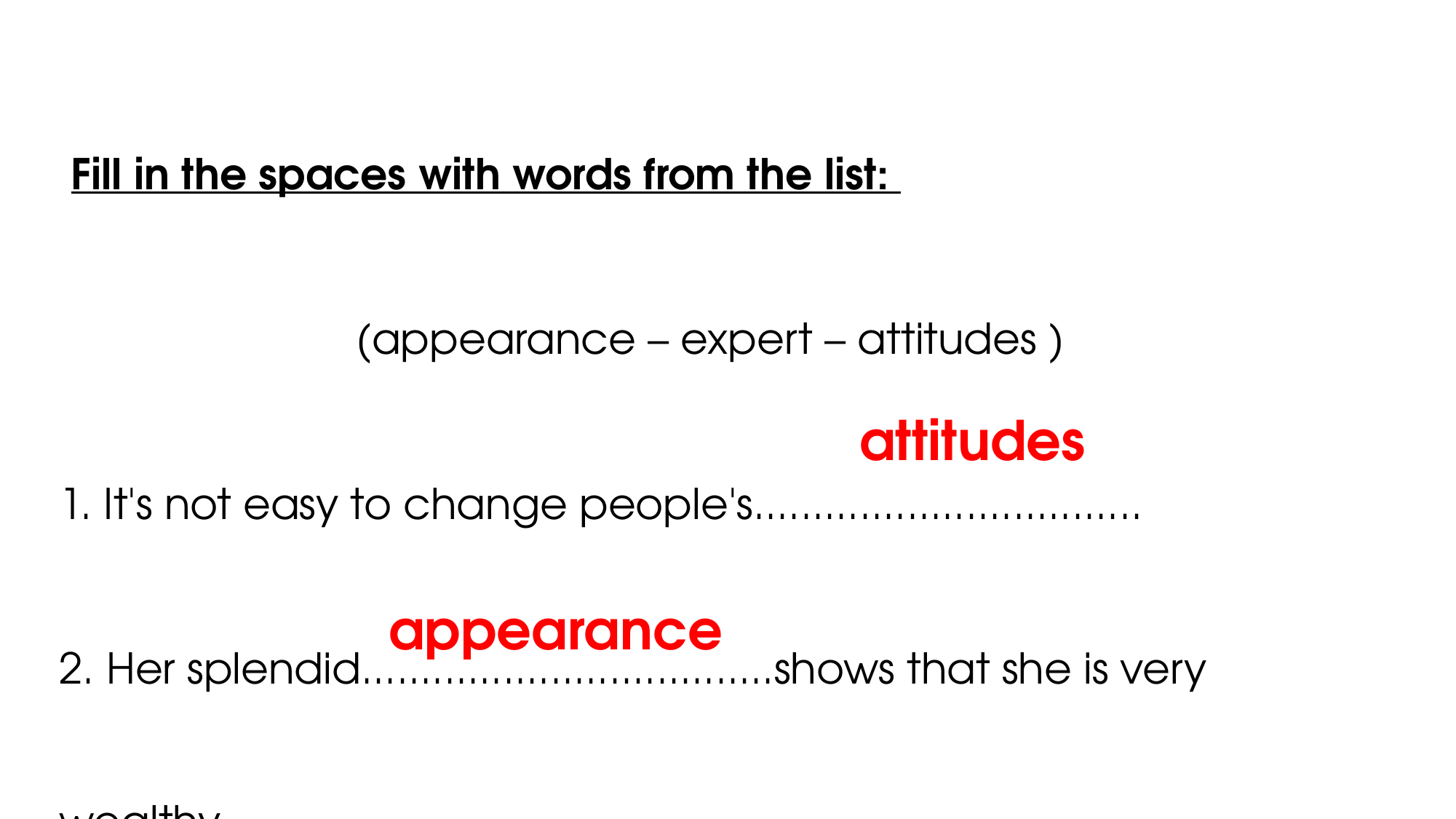

Fill in the spaces with words from the list:
(appearance – expert – attitudes )
1. It's not easy to change people's.................................
2. Her splendid...................................shows that she is very wealthy.

attitudes
appearance